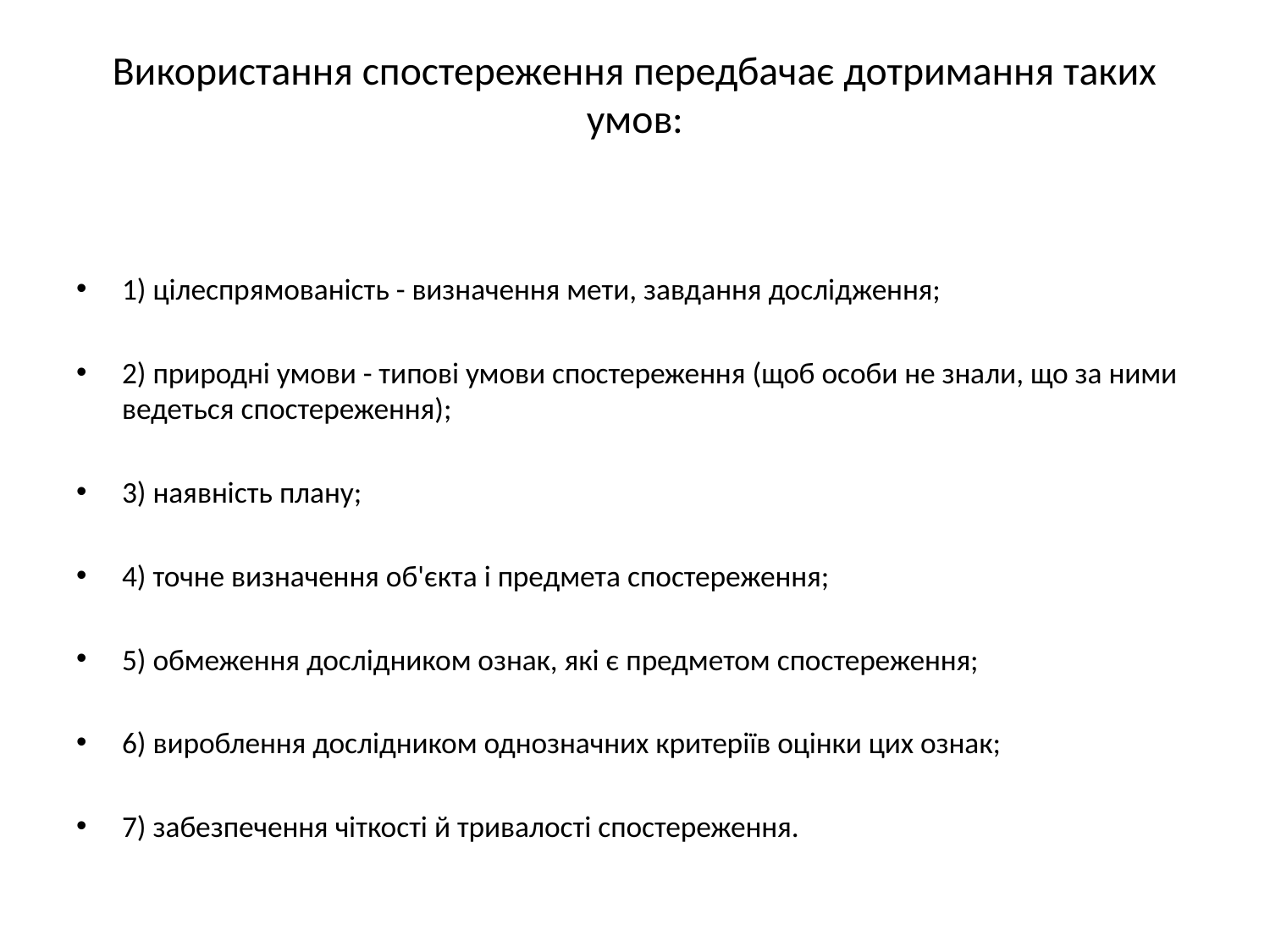

# Використання спостереження передбачає дотримання таких умов:

1) цілеспрямованість - визначення мети, завдання дослідження;

2) природні умови - типові умови спостереження (щоб особи не знали, що за ними ведеться спостереження);

3) наявність плану;

4) точне визначення об'єкта і предмета спостереження;

5) обмеження дослідником ознак, які є предметом спостереження;

6) вироблення дослідником однозначних критеріїв оцінки цих ознак;

7) забезпечення чіткості й тривалості спостереження.